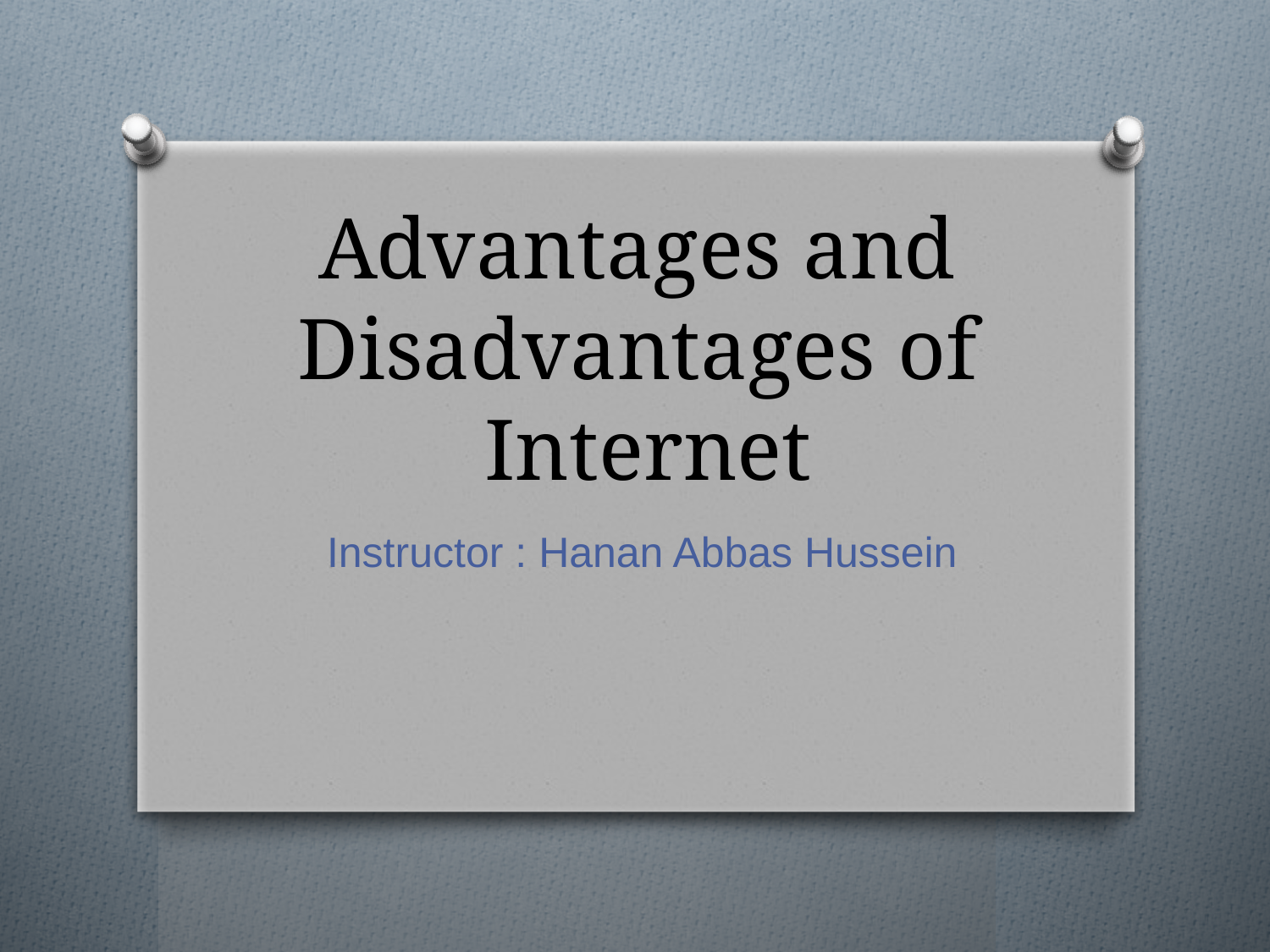

# Advantages and Disadvantages of Internet
Instructor : Hanan Abbas Hussein